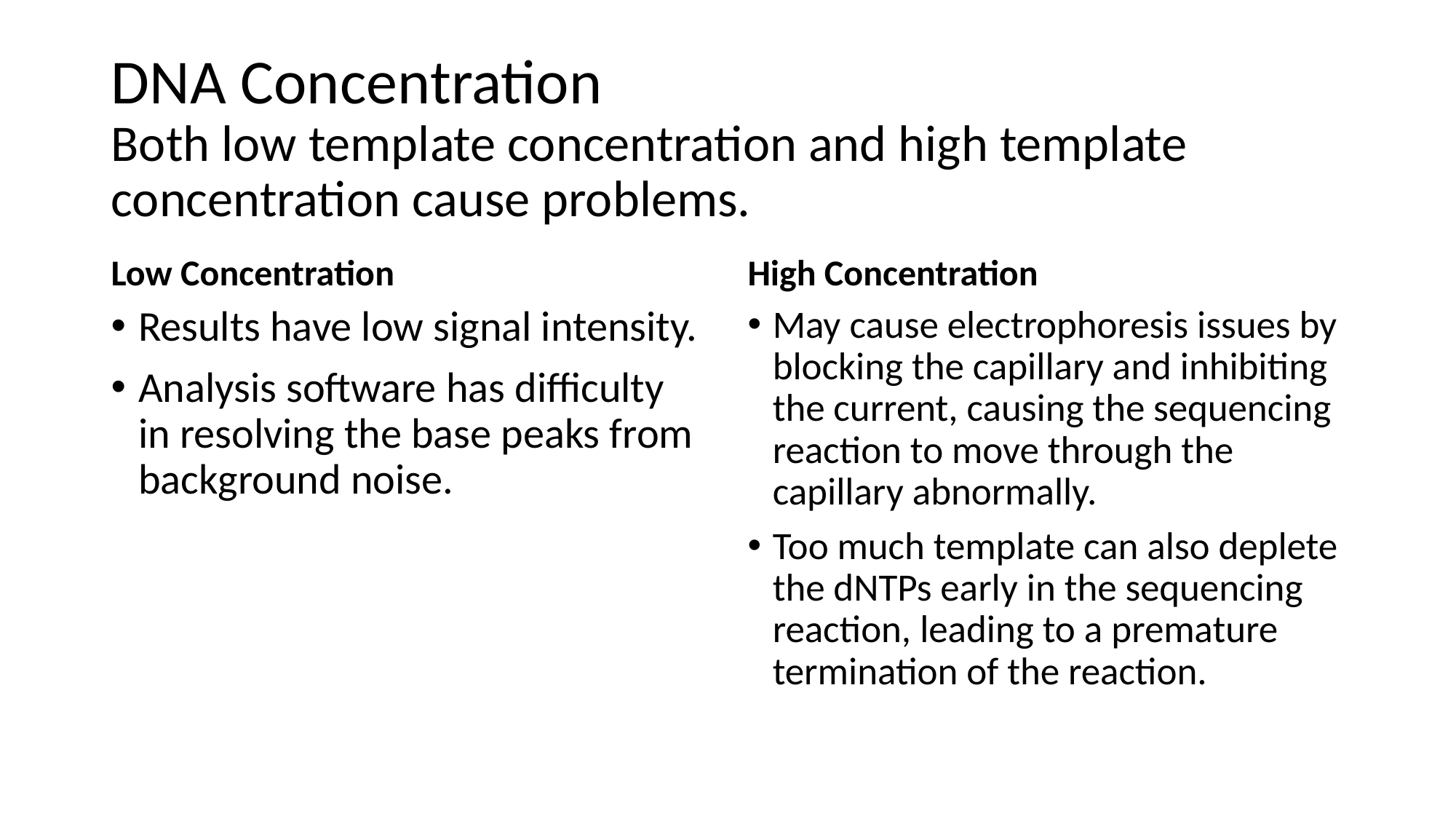

# DNA Concentration Both low template concentration and high template concentration cause problems.
Low Concentration
High Concentration
Results have low signal intensity.
Analysis software has difficulty in resolving the base peaks from background noise.
May cause electrophoresis issues by blocking the capillary and inhibiting the current, causing the sequencing reaction to move through the capillary abnormally.
Too much template can also deplete the dNTPs early in the sequencing reaction, leading to a premature termination of the reaction.